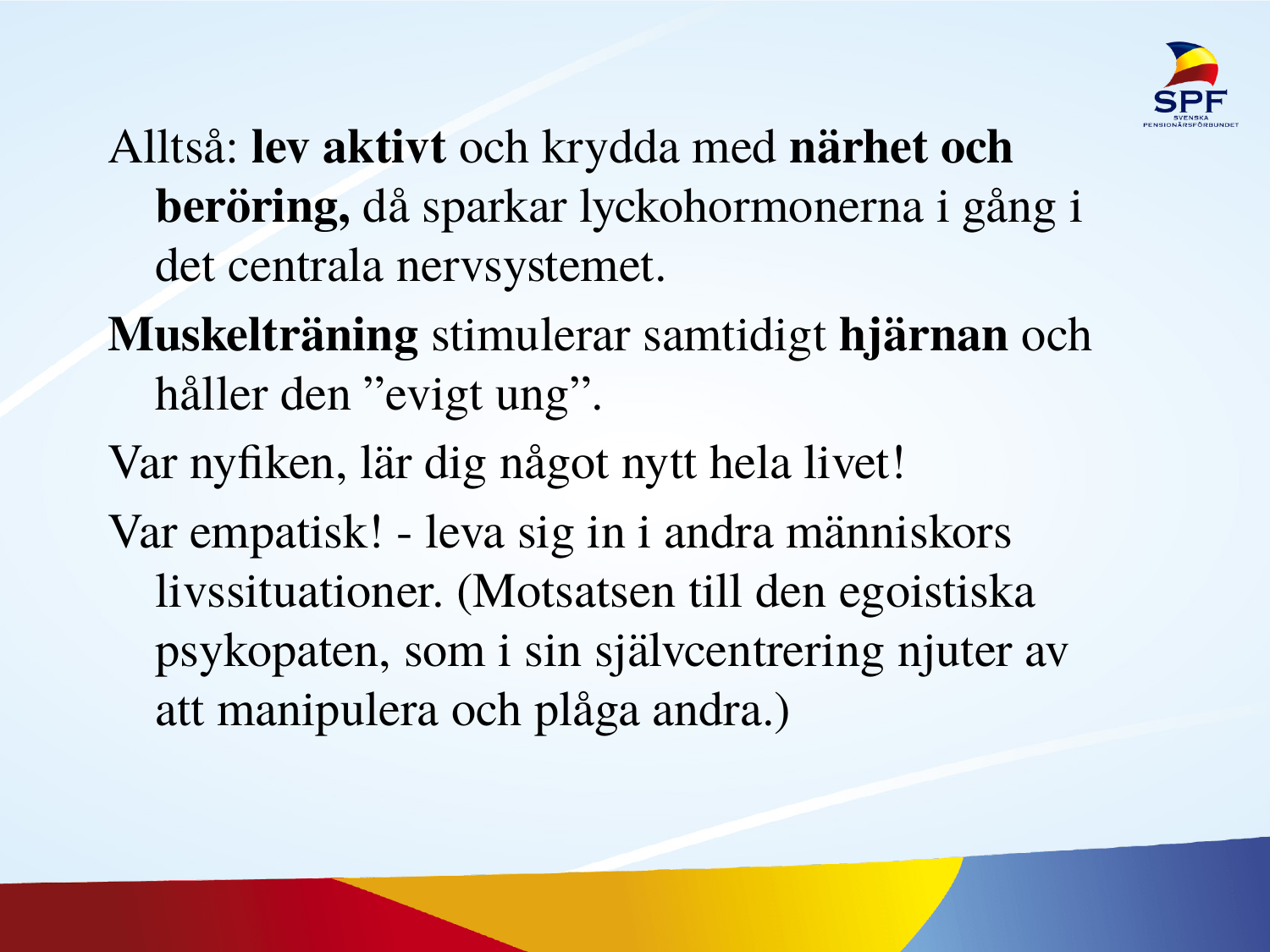

#
Alltså: lev aktivt och krydda med närhet och beröring, då sparkar lyckohormonerna i gång i det centrala nervsystemet.
Muskelträning stimulerar samtidigt hjärnan och håller den ”evigt ung”.
Var nyfiken, lär dig något nytt hela livet!
Var empatisk! - leva sig in i andra människors livssituationer. (Motsatsen till den egoistiska psykopaten, som i sin självcentrering njuter av att manipulera och plåga andra.)